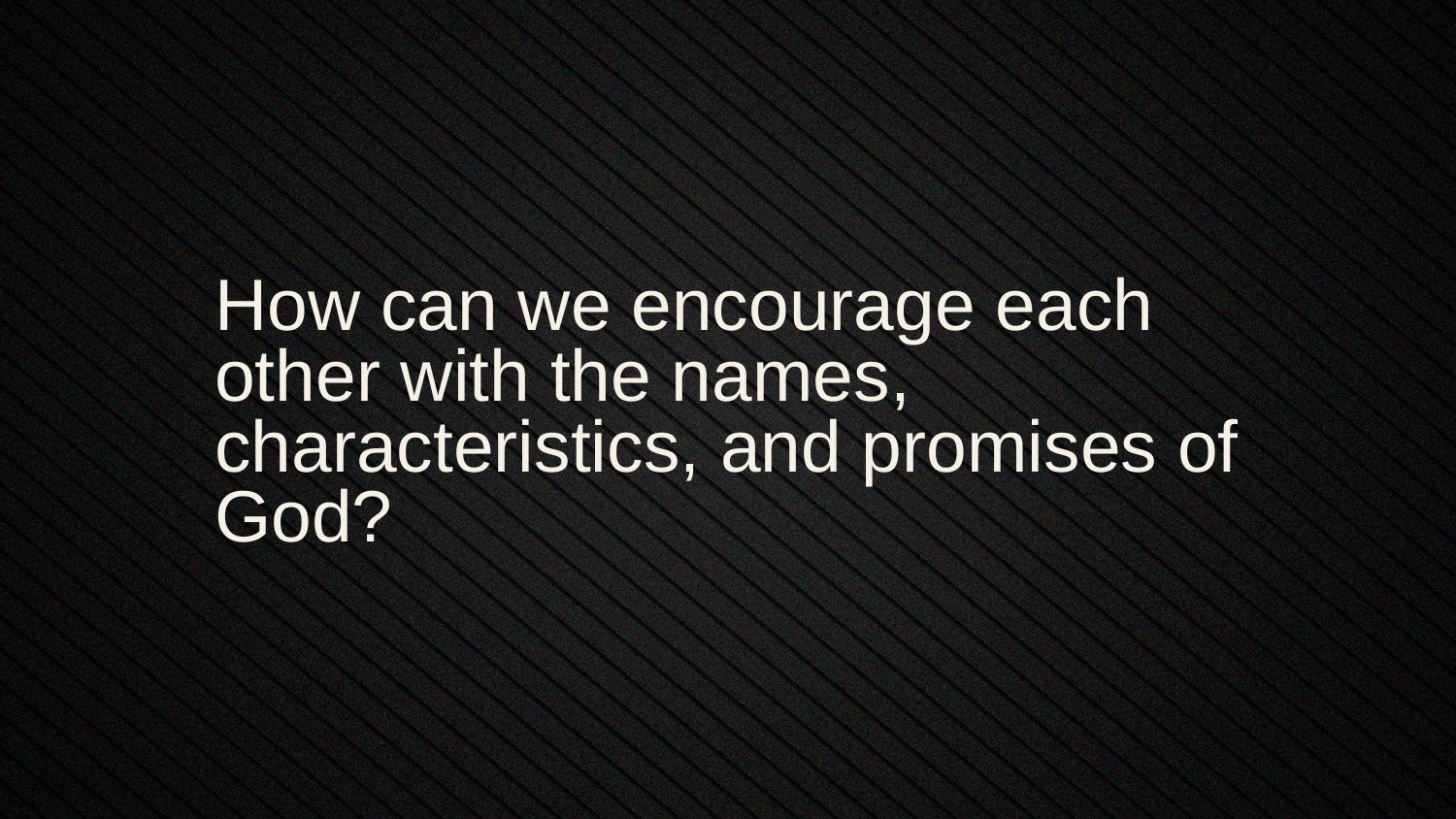

How can we encourage each other with the names, characteristics, and promises of God?